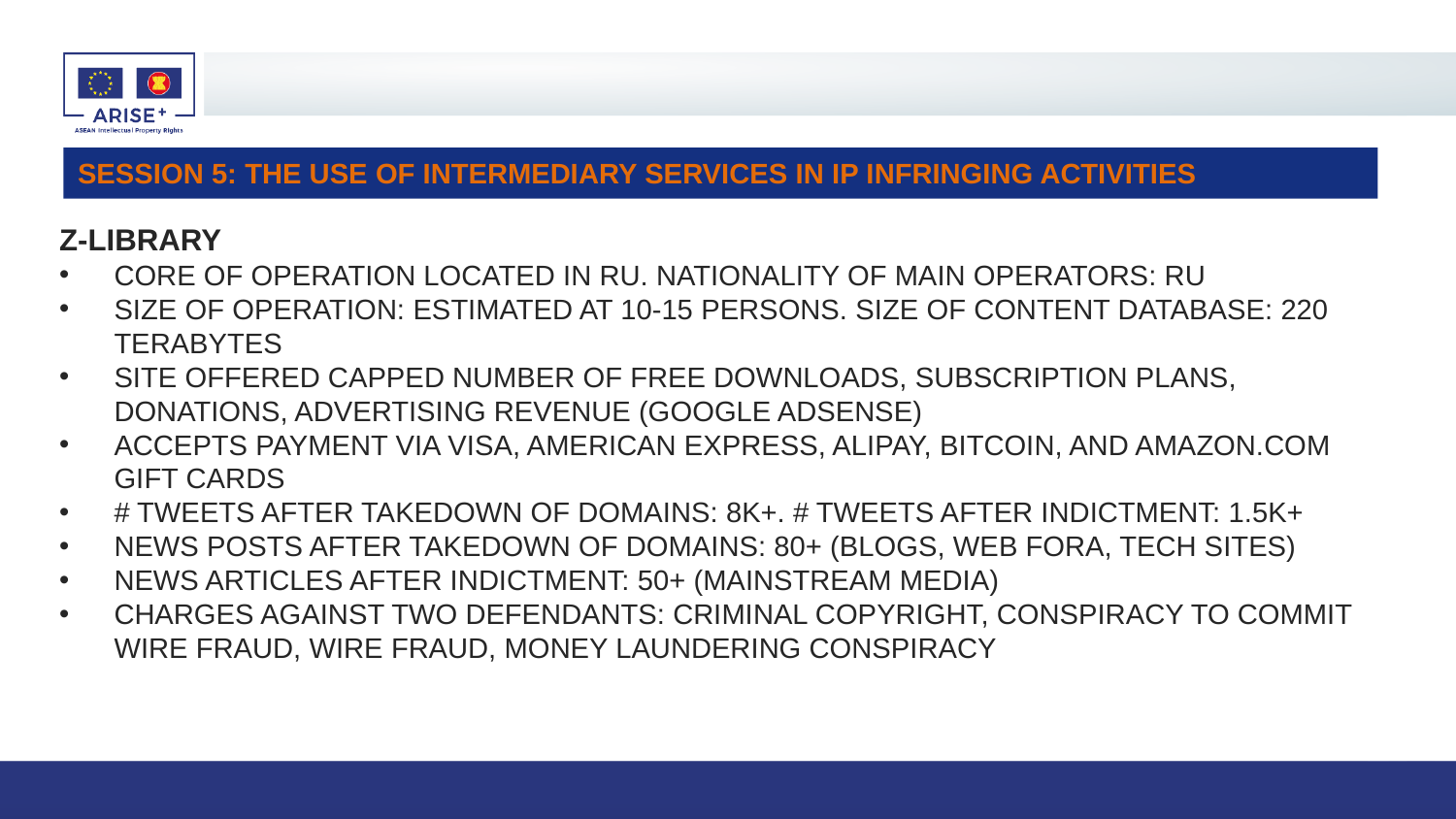

# SESSION 5: THE USE OF INTERMEDIARY SERVICES IN IP INFRINGING ACTIVITIES
Z-LIBRARY
CORE OF OPERATION LOCATED IN RU. NATIONALITY OF MAIN OPERATORS: RU
SIZE OF OPERATION: ESTIMATED AT 10-15 PERSONS. SIZE OF CONTENT DATABASE: 220 TERABYTES
SITE OFFERED CAPPED NUMBER OF FREE DOWNLOADS, SUBSCRIPTION PLANS, DONATIONS, ADVERTISING REVENUE (GOOGLE ADSENSE)
ACCEPTS PAYMENT VIA VISA, AMERICAN EXPRESS, ALIPAY, BITCOIN, AND AMAZON.COM GIFT CARDS
# TWEETS AFTER TAKEDOWN OF DOMAINS: 8K+. # TWEETS AFTER INDICTMENT: 1.5K+
NEWS POSTS AFTER TAKEDOWN OF DOMAINS: 80+ (BLOGS, WEB FORA, TECH SITES)
NEWS ARTICLES AFTER INDICTMENT: 50+ (MAINSTREAM MEDIA)
CHARGES AGAINST TWO DEFENDANTS: CRIMINAL COPYRIGHT, CONSPIRACY TO COMMIT WIRE FRAUD, WIRE FRAUD, MONEY LAUNDERING CONSPIRACY